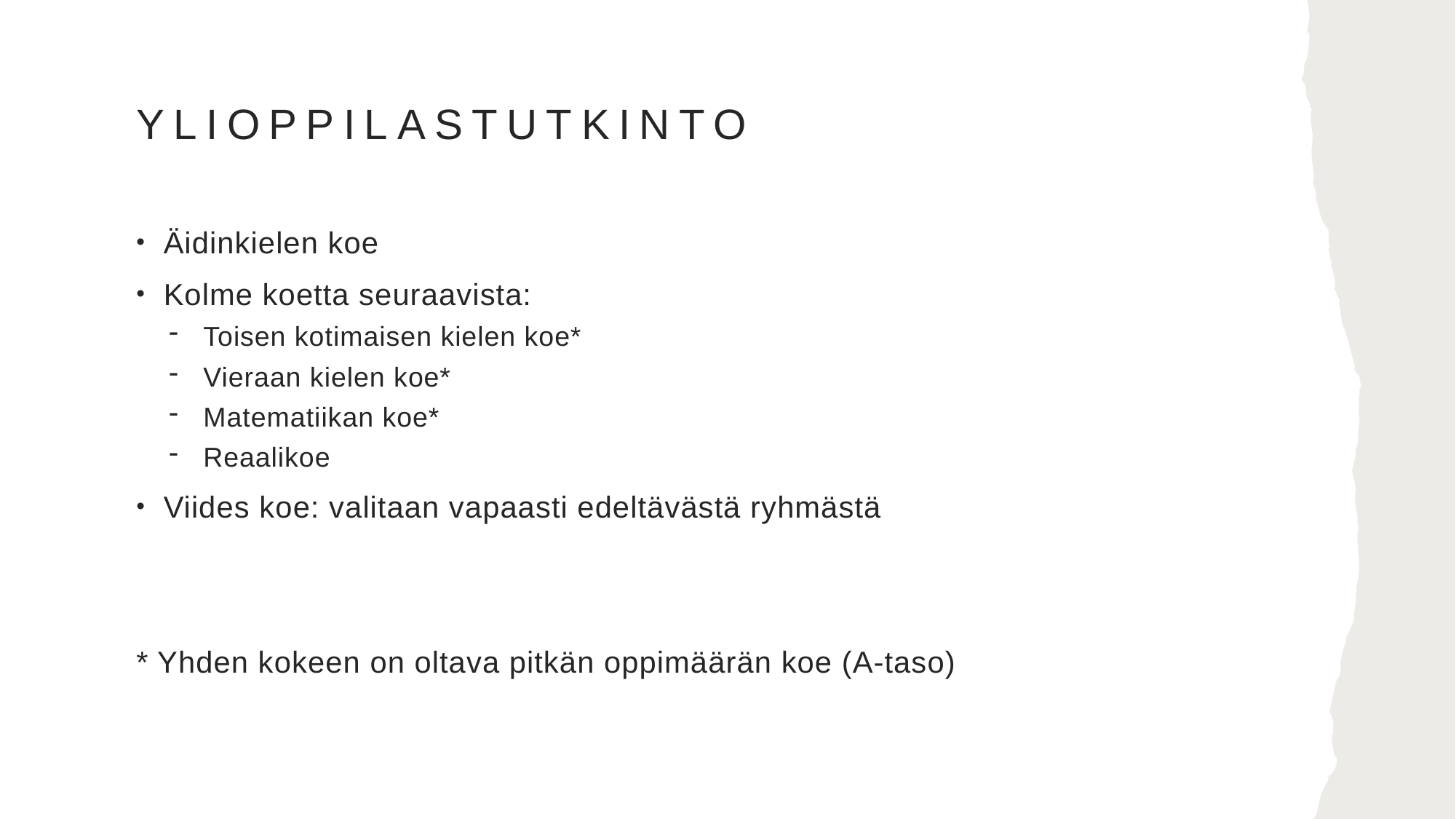

# Ylioppilastutkinto
Äidinkielen koe
Kolme koetta seuraavista:
Toisen kotimaisen kielen koe*
Vieraan kielen koe*
Matematiikan koe*
Reaalikoe
Viides koe: valitaan vapaasti edeltävästä ryhmästä

* Yhden kokeen on oltava pitkän oppimäärän koe (A-taso)